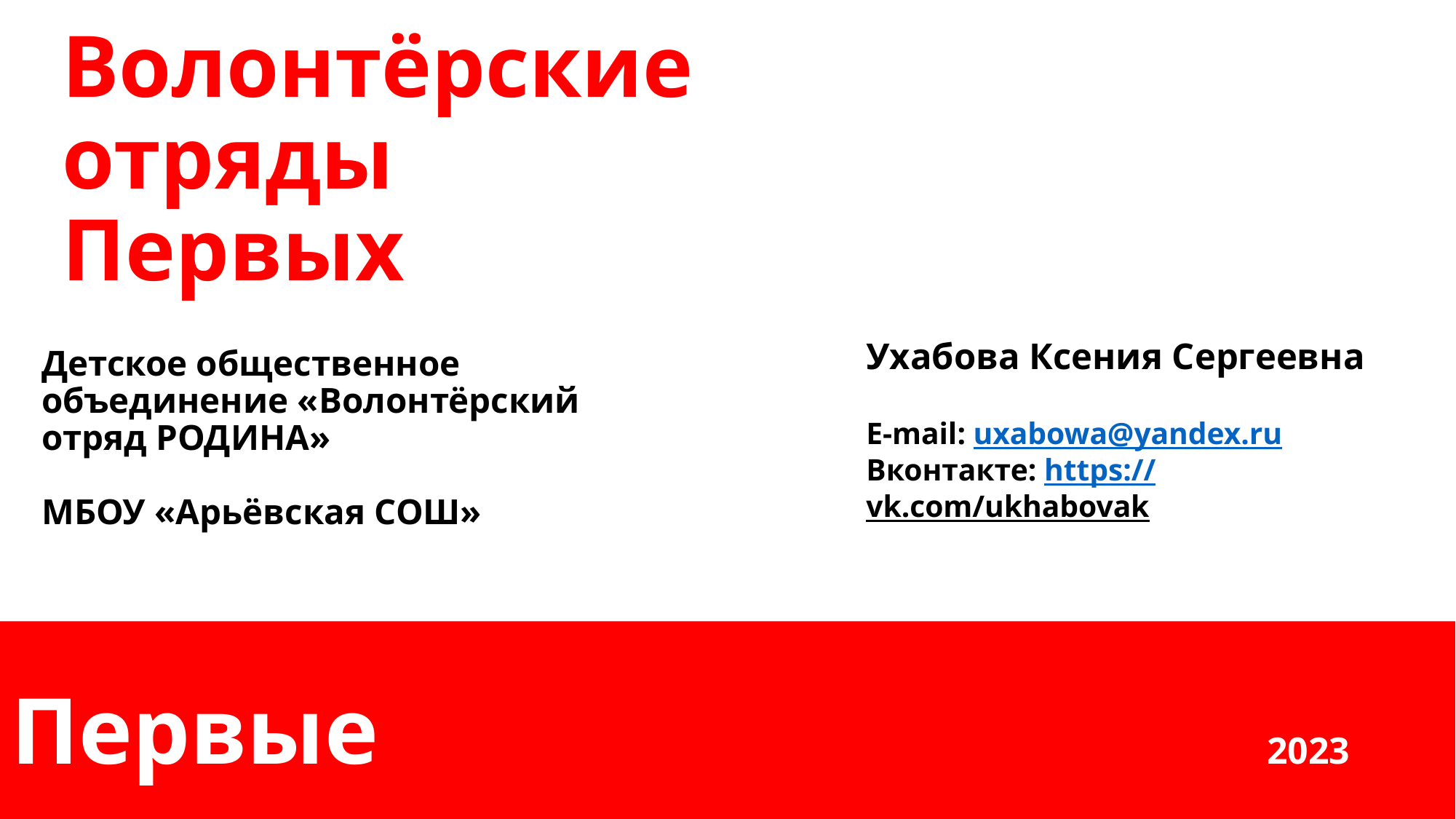

# Волонтёрские отряды Первых
Ухабова Ксения Сергеевна

E-mail: uxabowa@yandex.ru
Вконтакте: https://vk.com/ukhabovak
Детское общественное объединение «Волонтёрский отряд РОДИНА»

МБОУ «Арьёвская СОШ»

Первые                                                                                              2023